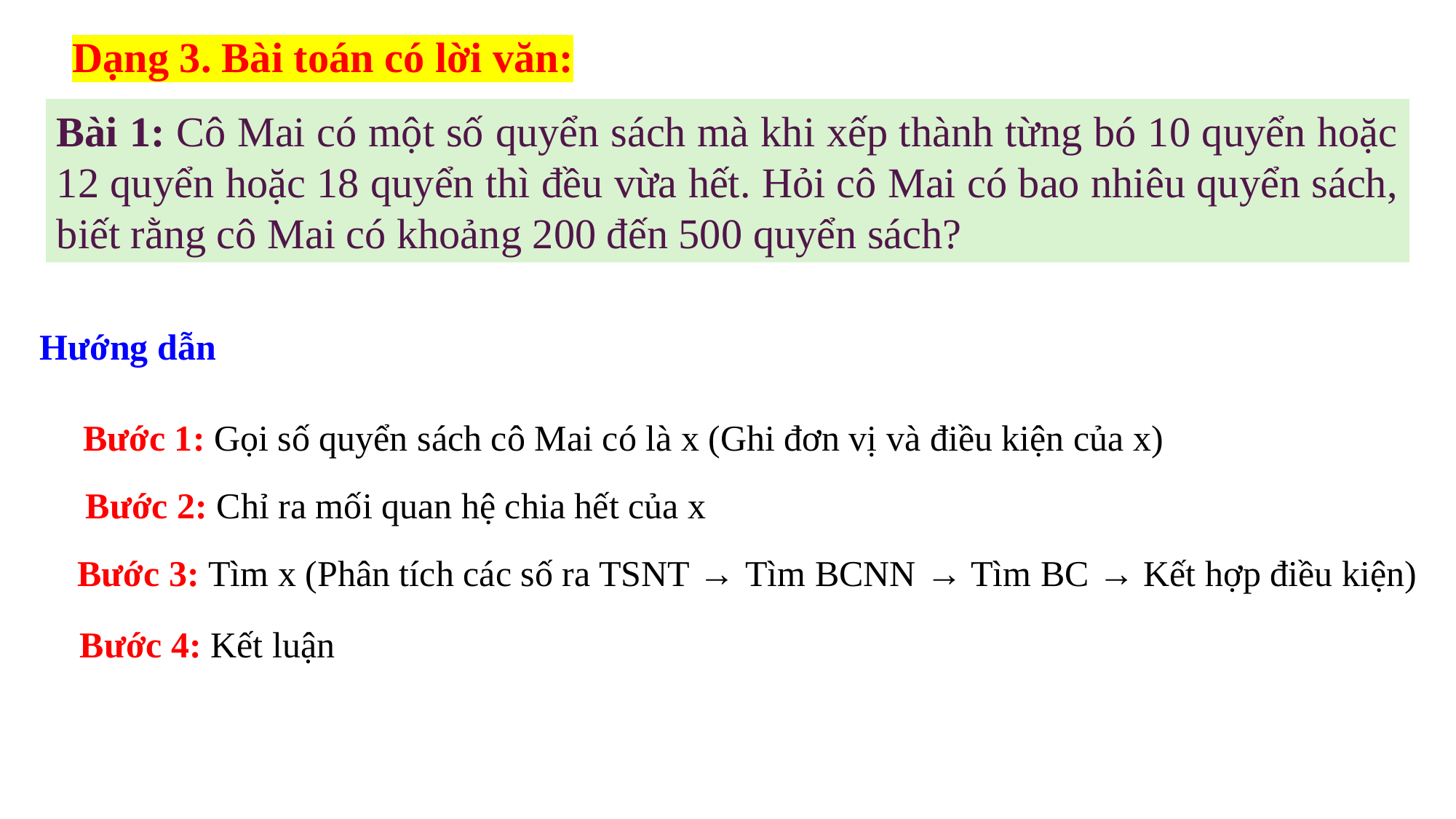

Dạng 3. Bài toán có lời văn:
Bài 1: Cô Mai có một số quyển sách mà khi xếp thành từng bó 10 quyển hoặc 12 quyển hoặc 18 quyển thì đều vừa hết. Hỏi cô Mai có bao nhiêu quyển sách, biết rằng cô Mai có khoảng 200 đến 500 quyển sách?
Hướng dẫn
Bước 1: Gọi số quyển sách cô Mai có là x (Ghi đơn vị và điều kiện của x)
Bước 2: Chỉ ra mối quan hệ chia hết của x
Bước 3: Tìm x (Phân tích các số ra TSNT → Tìm BCNN → Tìm BC → Kết hợp điều kiện)
Bước 4: Kết luận